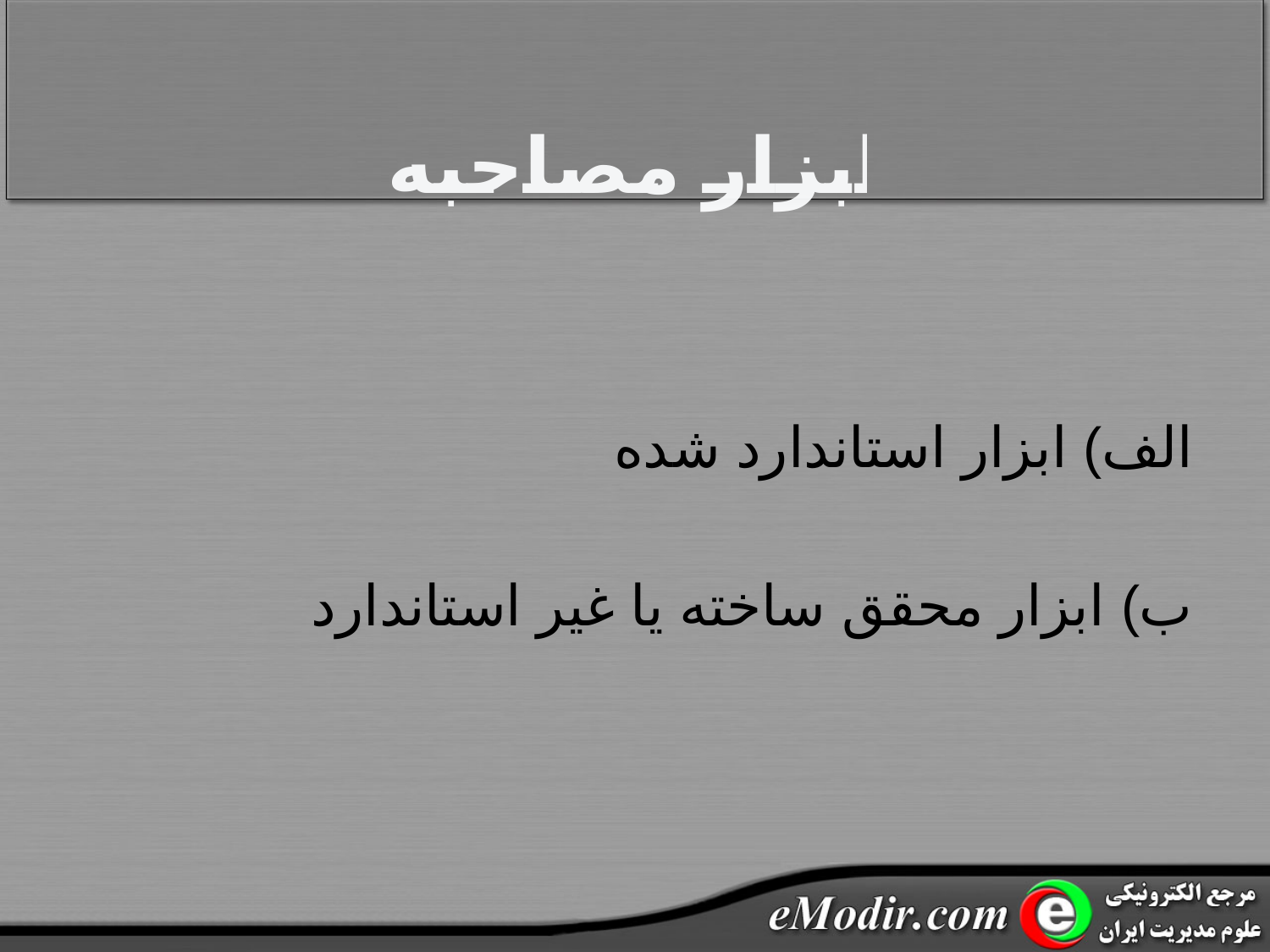

# ابزار مصاحبه

الف) ابزار استاندارد شده

ب) ابزار محقق ساخته يا غير استاندارد